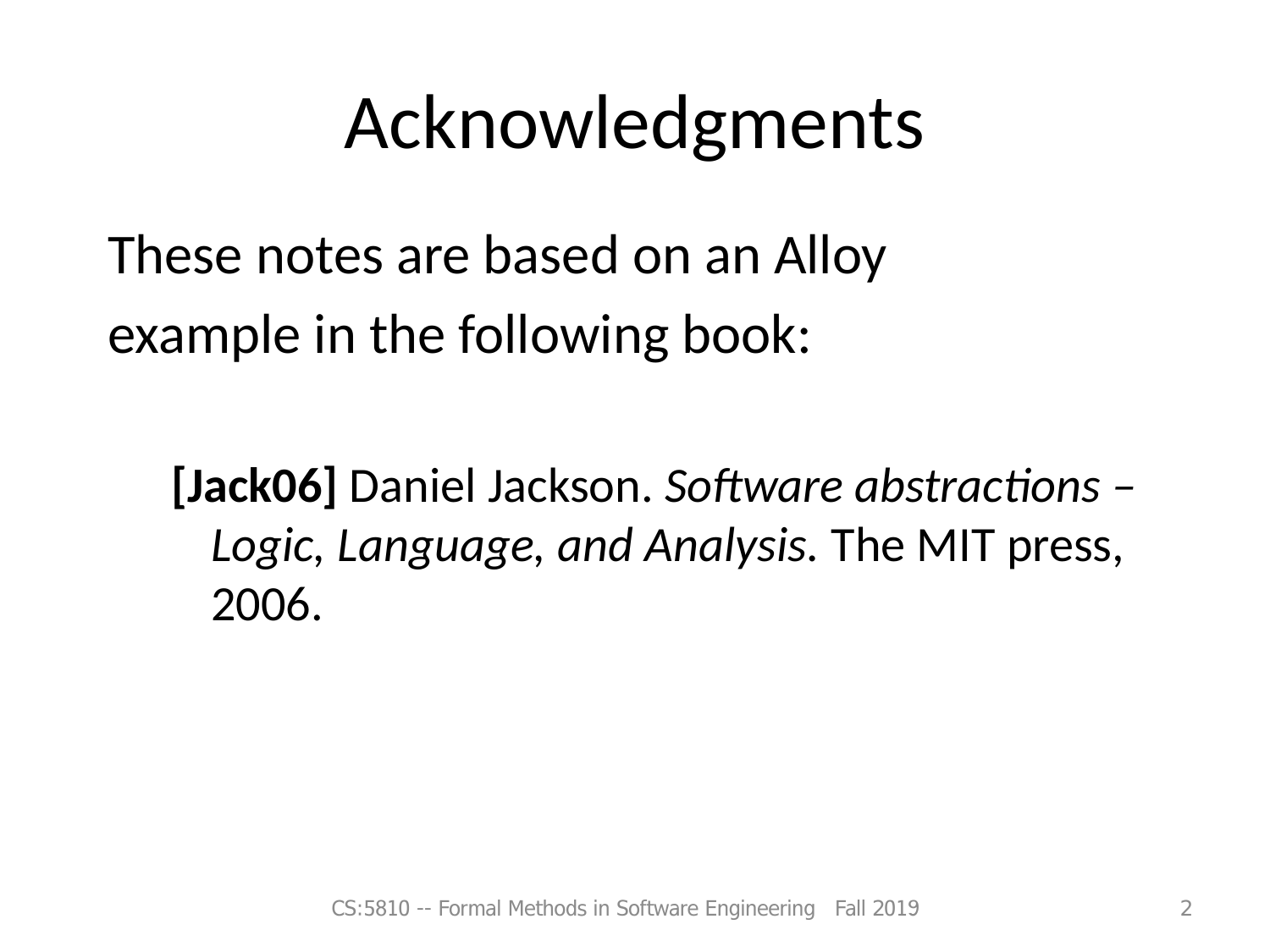

Acknowledgments
These notes are based on an Alloy
example in the following book:

[Jack06] Daniel Jackson. Software abstractions – Logic, Language, and Analysis. The MIT press, 2006.
CS:5810 -- Formal Methods in Software Engineering   Fall 2019
2